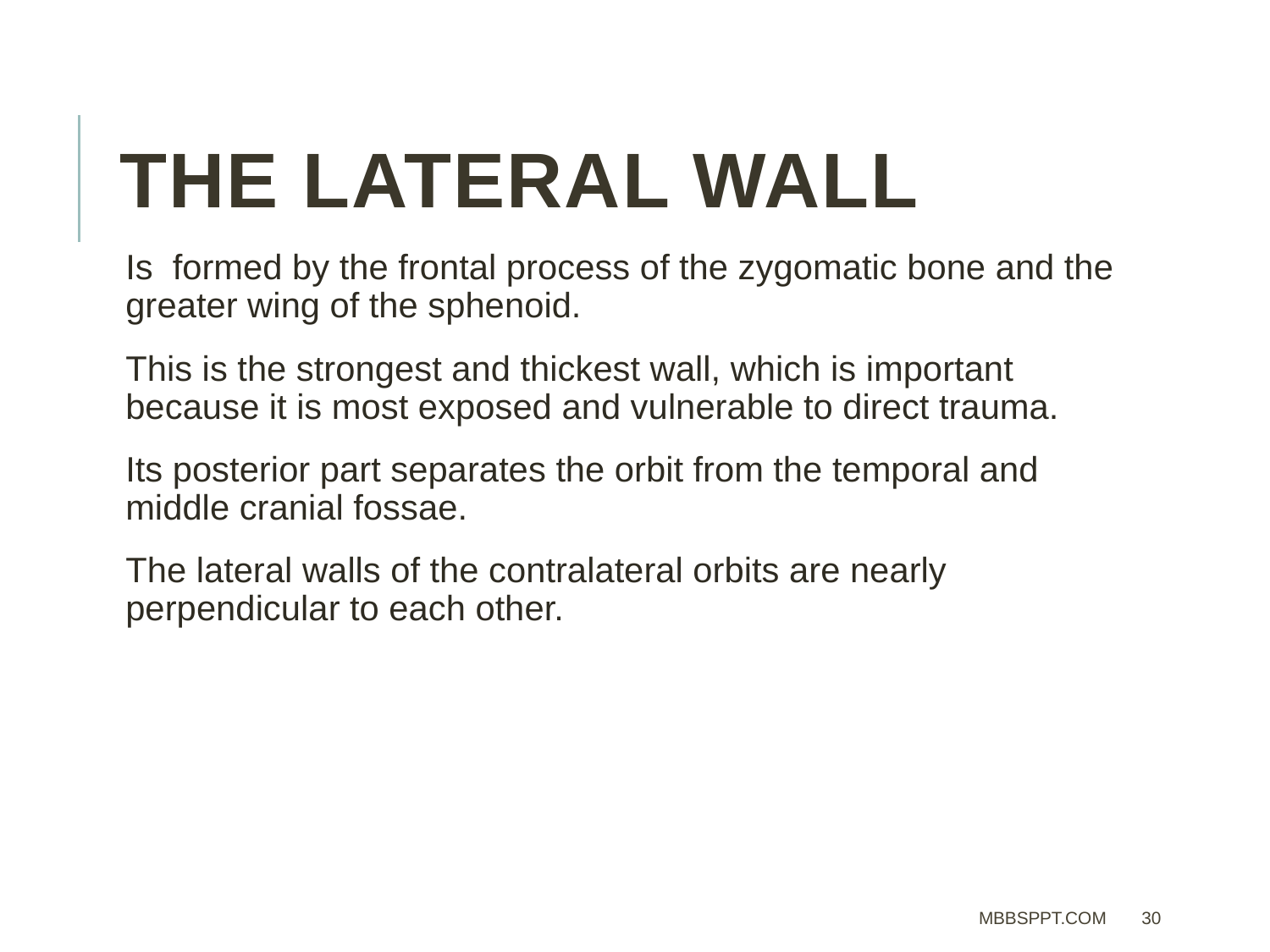

The lateral wall
Is  formed by the frontal process of the zygomatic bone and the greater wing of the sphenoid.
This is the strongest and thickest wall, which is important because it is most exposed and vulnerable to direct trauma.
Its posterior part separates the orbit from the temporal and middle cranial fossae.
The lateral walls of the contralateral orbits are nearly perpendicular to each other.
MBBSPPT.COM
30